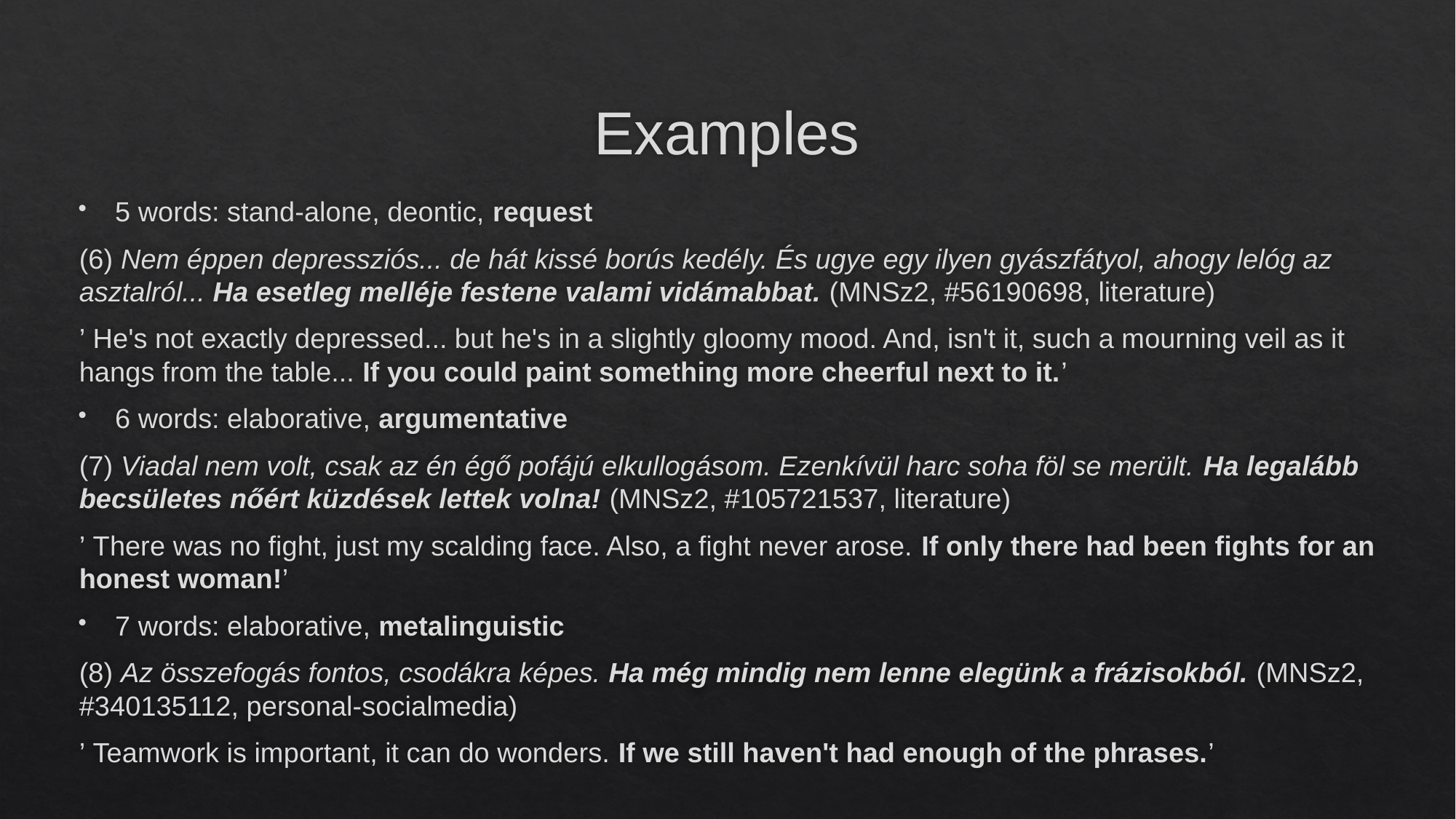

# Examples
5 words: stand-alone, deontic, request
(6) Nem éppen depressziós... de hát kissé borús kedély. És ugye egy ilyen gyászfátyol, ahogy lelóg az asztalról... Ha esetleg melléje festene valami vidámabbat. (MNSz2, #56190698, literature)
’ He's not exactly depressed... but he's in a slightly gloomy mood. And, isn't it, such a mourning veil as it hangs from the table... If you could paint something more cheerful next to it.’
6 words: elaborative, argumentative
(7) Viadal nem volt, csak az én égő pofájú elkullogásom. Ezenkívül harc soha föl se merült. Ha legalább becsületes nőért küzdések lettek volna! (MNSz2, #105721537, literature)
’ There was no fight, just my scalding face. Also, a fight never arose. If only there had been fights for an honest woman!’
7 words: elaborative, metalinguistic
(8) Az összefogás fontos, csodákra képes. Ha még mindig nem lenne elegünk a frázisokból. (MNSz2, #340135112, personal-socialmedia)
’ Teamwork is important, it can do wonders. If we still haven't had enough of the phrases.’